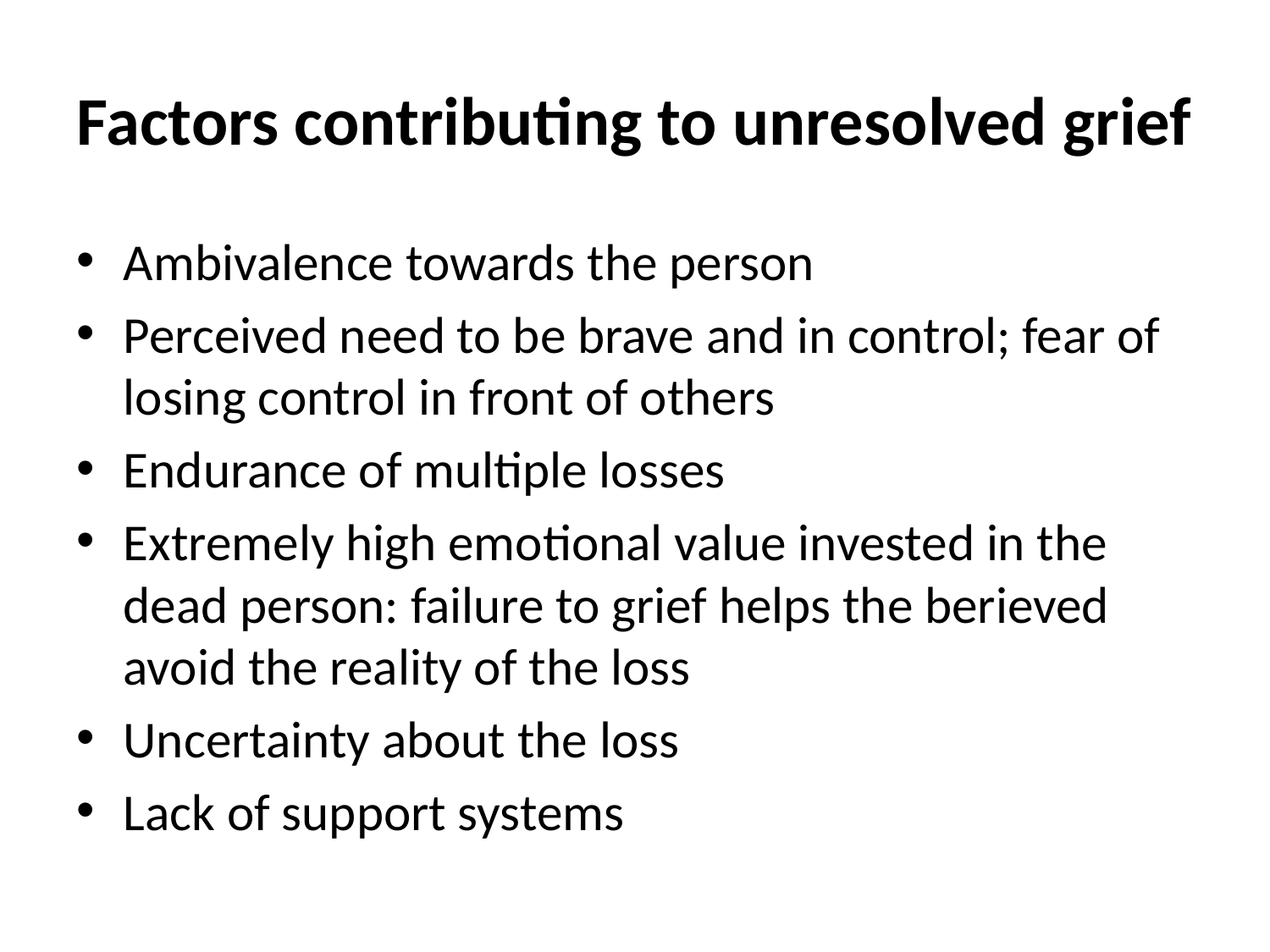

# Factors contributing to unresolved grief
Ambivalence towards the person
Perceived need to be brave and in control; fear of losing control in front of others
Endurance of multiple losses
Extremely high emotional value invested in the dead person: failure to grief helps the berieved avoid the reality of the loss
Uncertainty about the loss
Lack of support systems